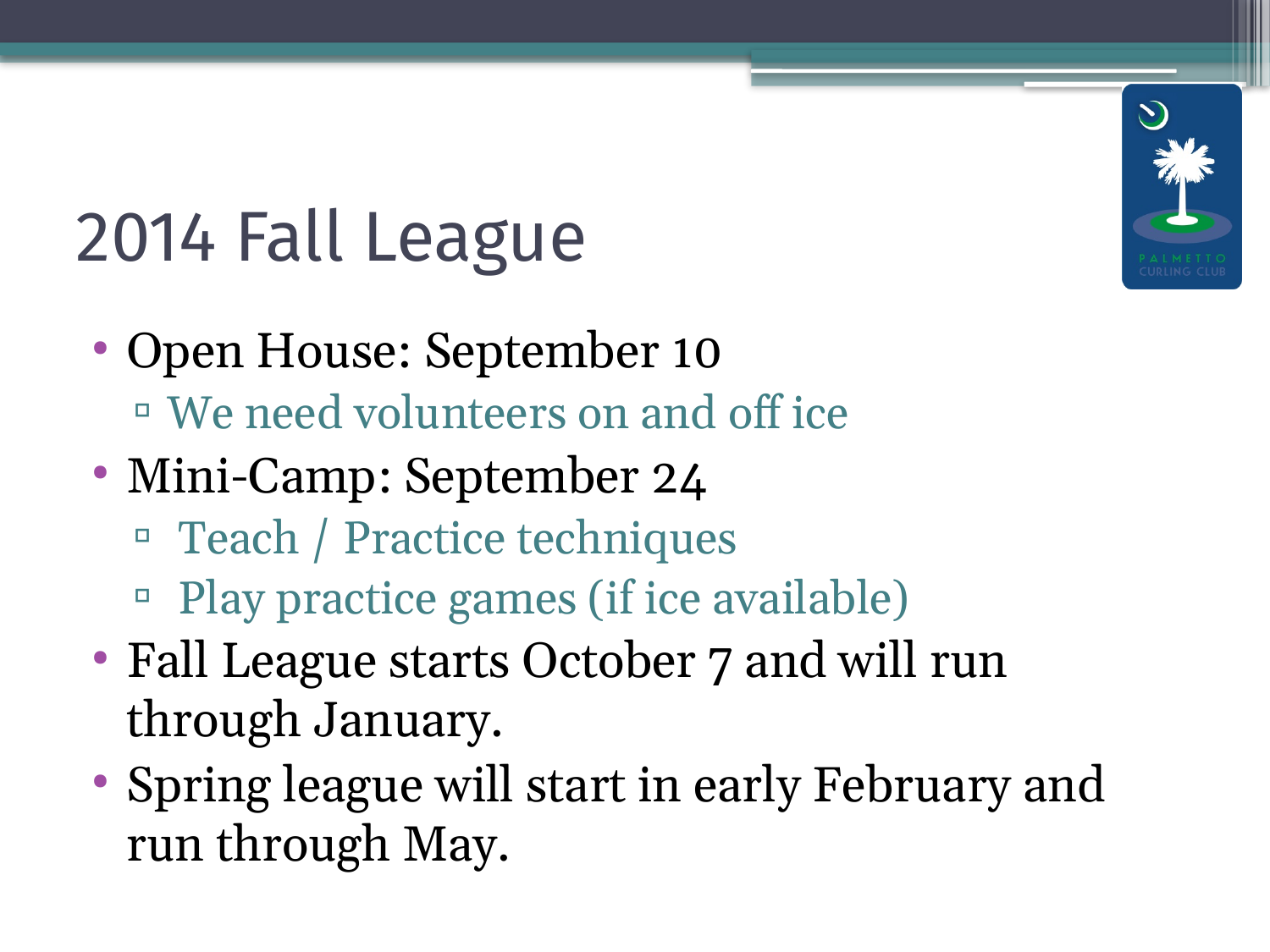

# 2014 Fall League
Open House: September 10
We need volunteers on and off ice
Mini-Camp: September 24
 Teach / Practice techniques
 Play practice games (if ice available)
Fall League starts October 7 and will run through January.
Spring league will start in early February and run through May.